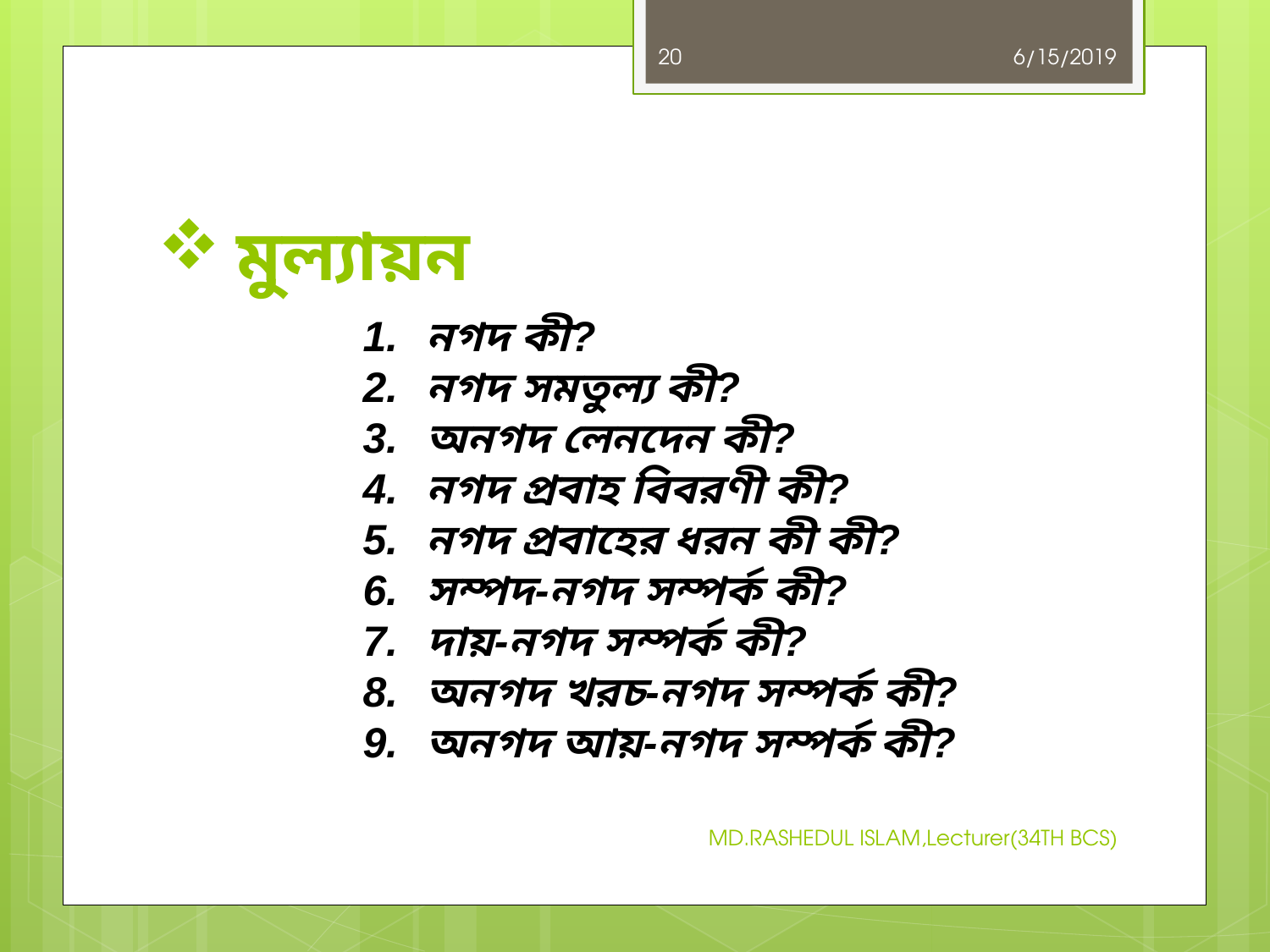

20
6/15/2019
# মুল্যায়ন
নগদ কী?
নগদ সমতুল্য কী?
অনগদ লেনদেন কী?
নগদ প্রবাহ বিবরণী কী?
নগদ প্রবাহের ধরন কী কী?
সম্পদ-নগদ সম্পর্ক কী?
দায়-নগদ সম্পর্ক কী?
অনগদ খরচ-নগদ সম্পর্ক কী?
অনগদ আয়-নগদ সম্পর্ক কী?
MD.RASHEDUL ISLAM,Lecturer(34TH BCS)